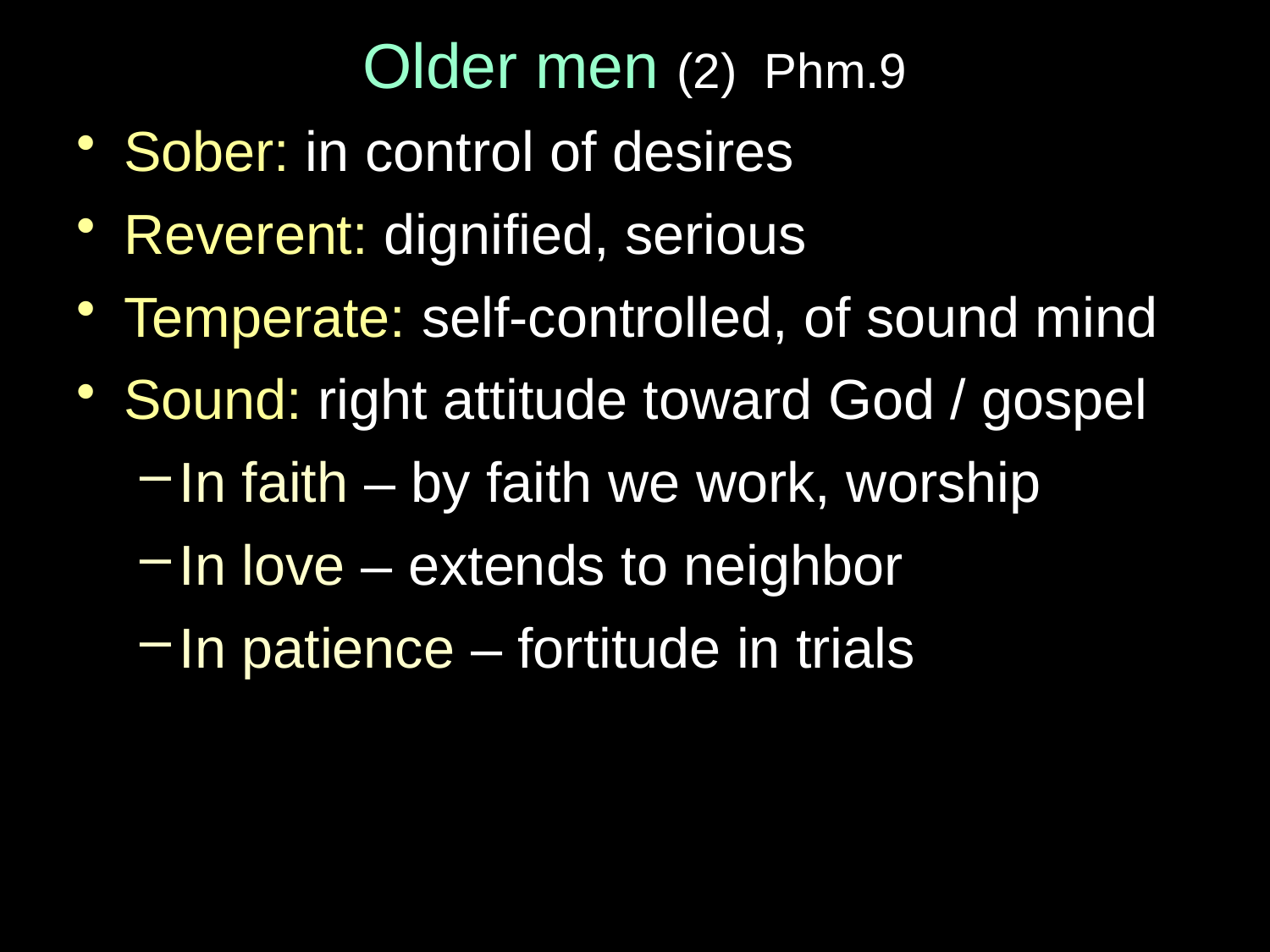

# Older men (2)  Phm.9
Sober: in control of desires
Reverent: dignified, serious
Temperate: self-controlled, of sound mind
Sound: right attitude toward God / gospel
In faith – by faith we work, worship
In love – extends to neighbor
In patience – fortitude in trials